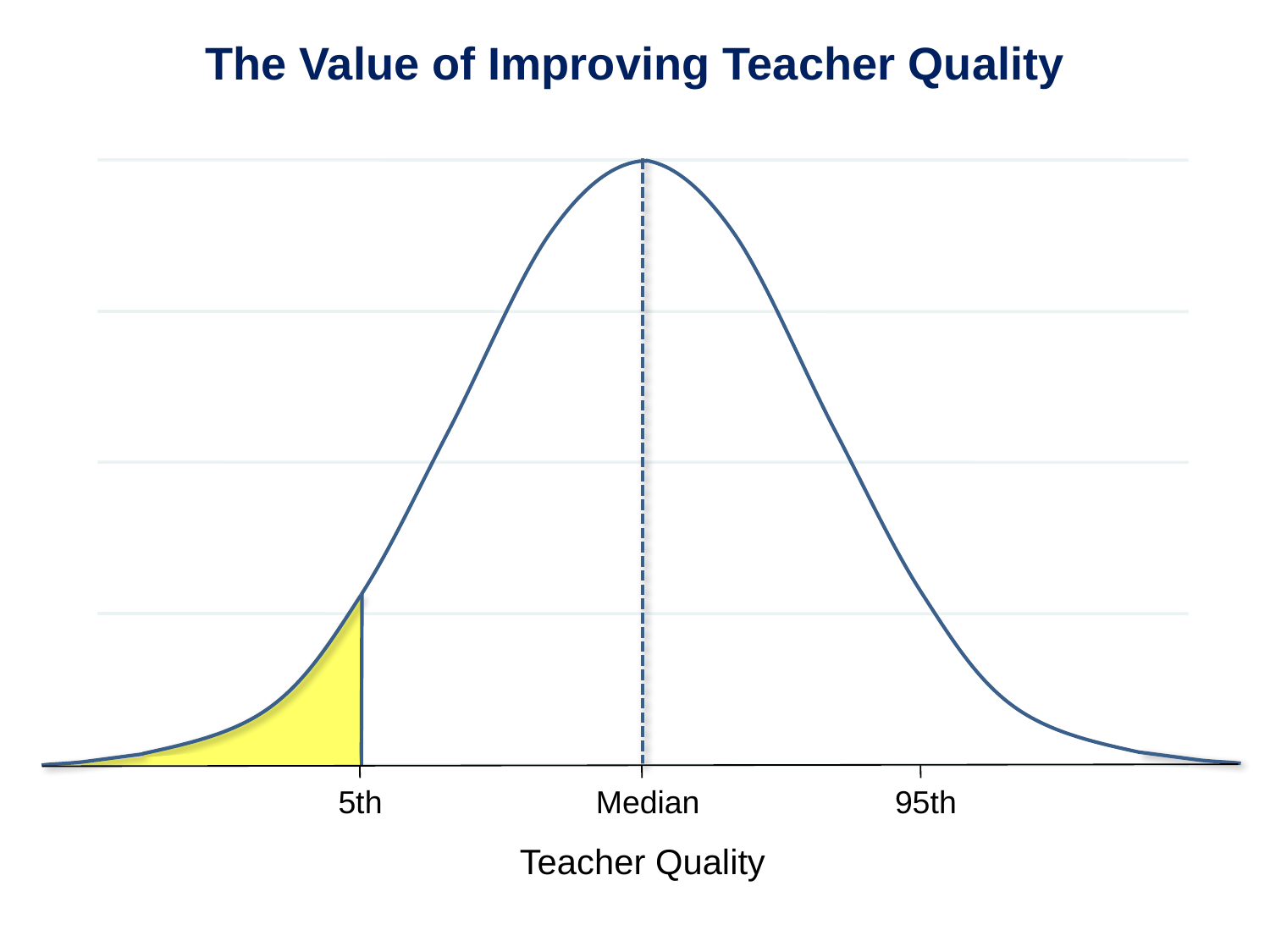

The Value of Improving Teacher Quality

5th
Median
95th
Teacher Quality